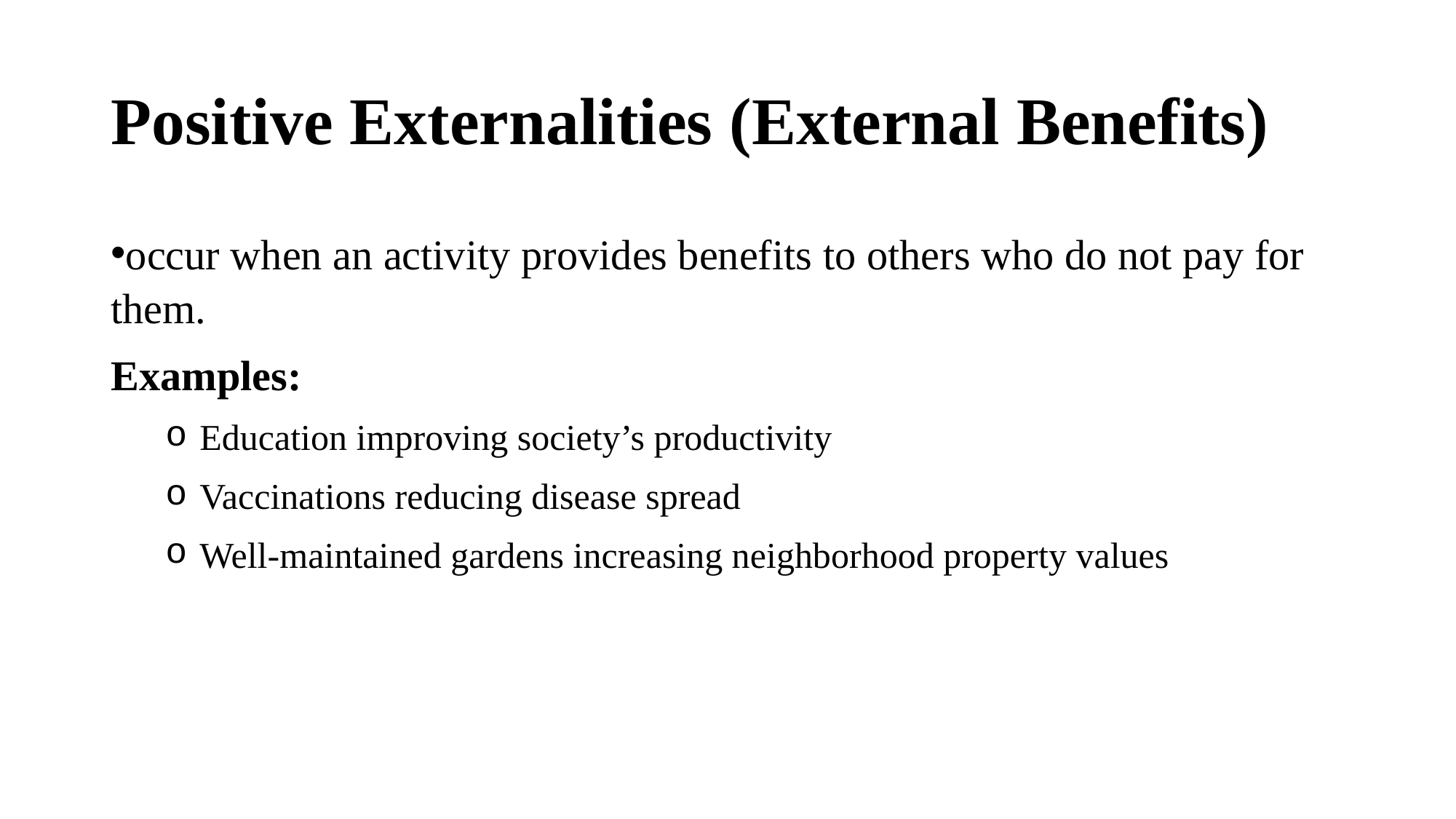

# Positive Externalities (External Benefits)
occur when an activity provides benefits to others who do not pay for them.
Examples:
Education improving society’s productivity
Vaccinations reducing disease spread
Well-maintained gardens increasing neighborhood property values